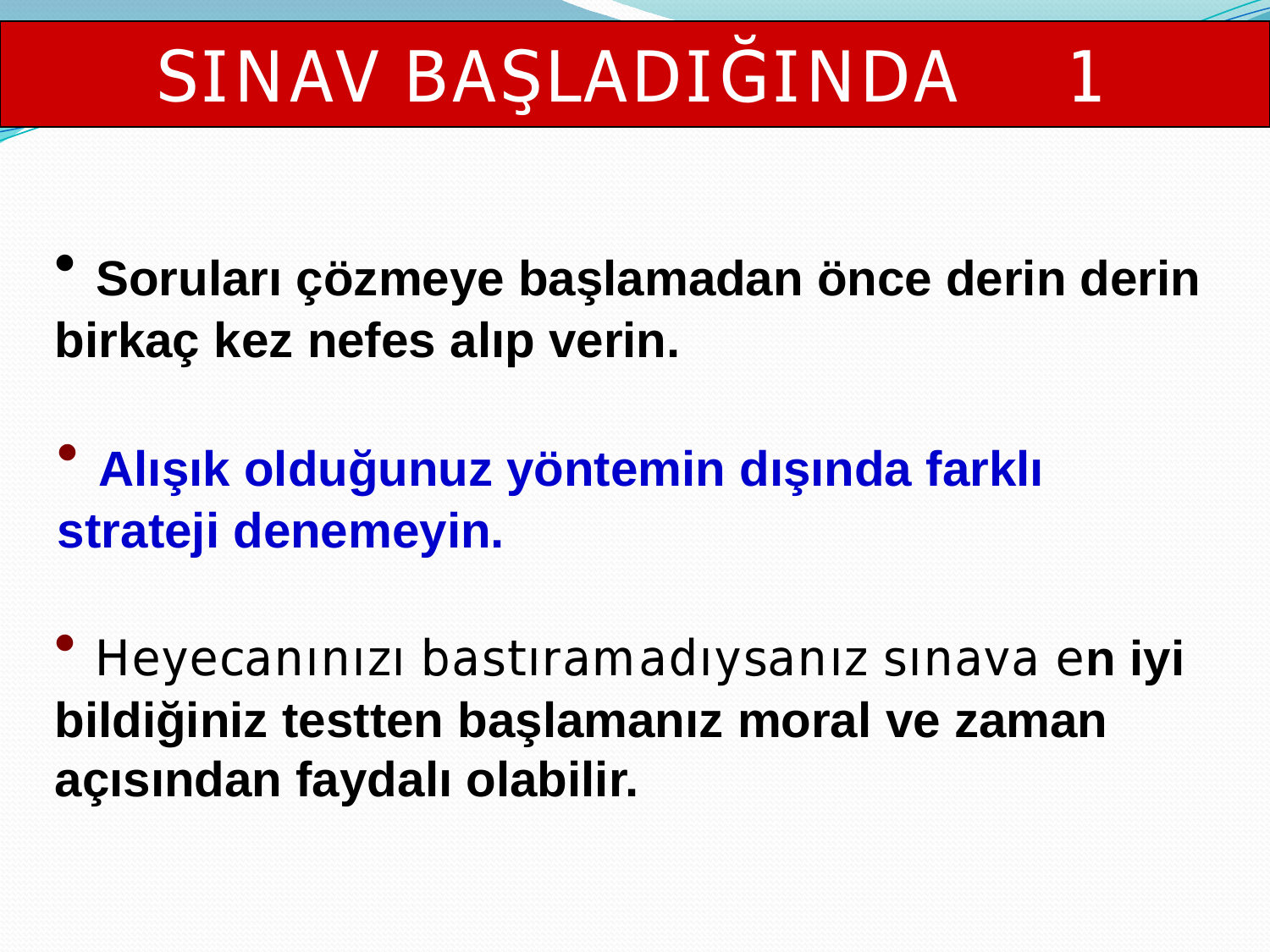

SINAV BAŞLADIĞINDA     1
 Soruları çözmeye başlamadan önce derin derin birkaç kez nefes alıp verin.
 Alışık olduğunuz yöntemin dışında farklı strateji denemeyin.
 Heyecanınızı bastıramadıysanız sınava en iyi bildiğiniz testten başlamanız moral ve zaman açısından faydalı olabilir.